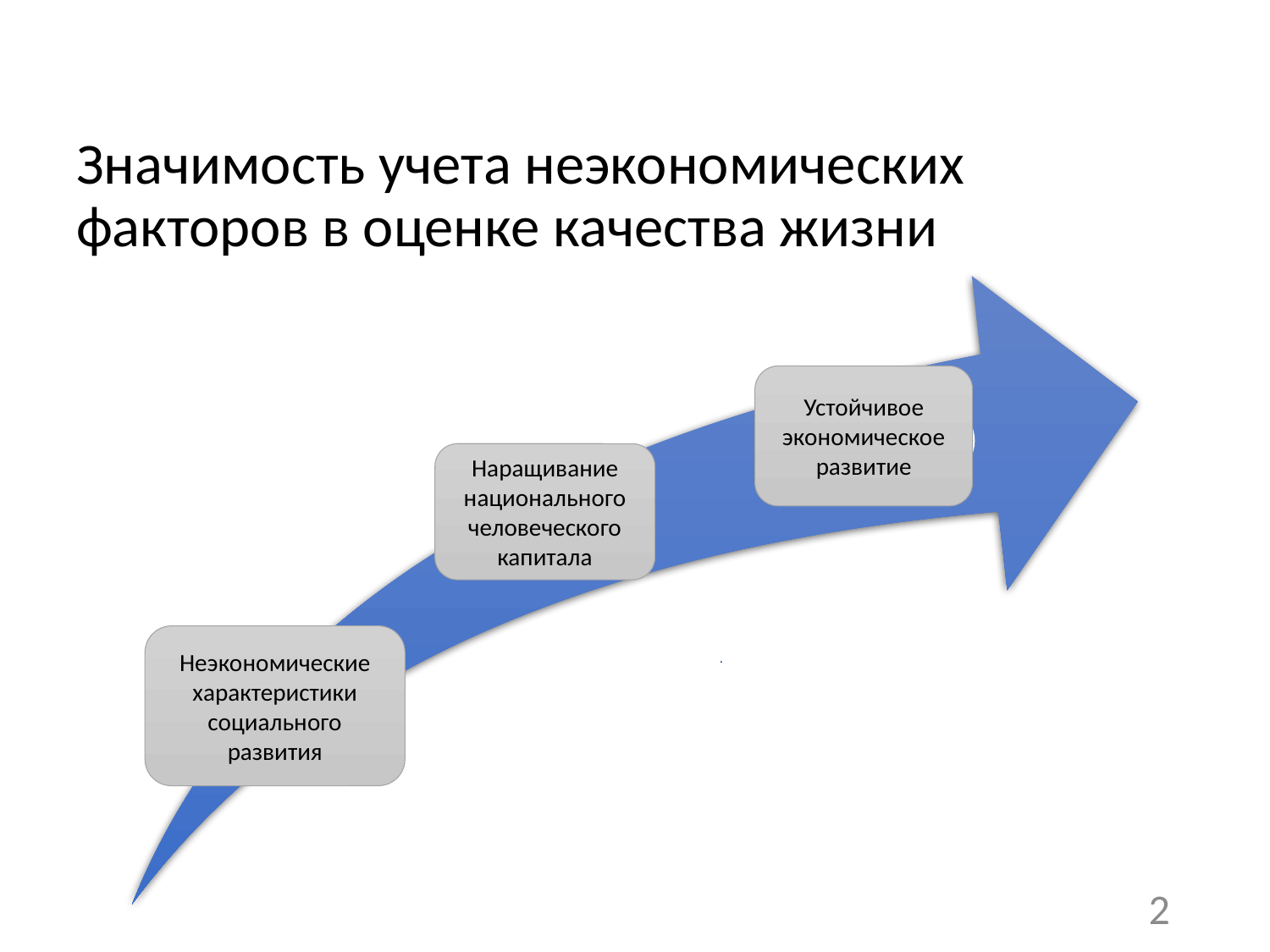

# Значимость учета неэкономических факторов в оценке качества жизни
.
Устойчивое экономическое развитие
Наращивание национального человеческого капитала
Неэкономические характеристики социального развития
2